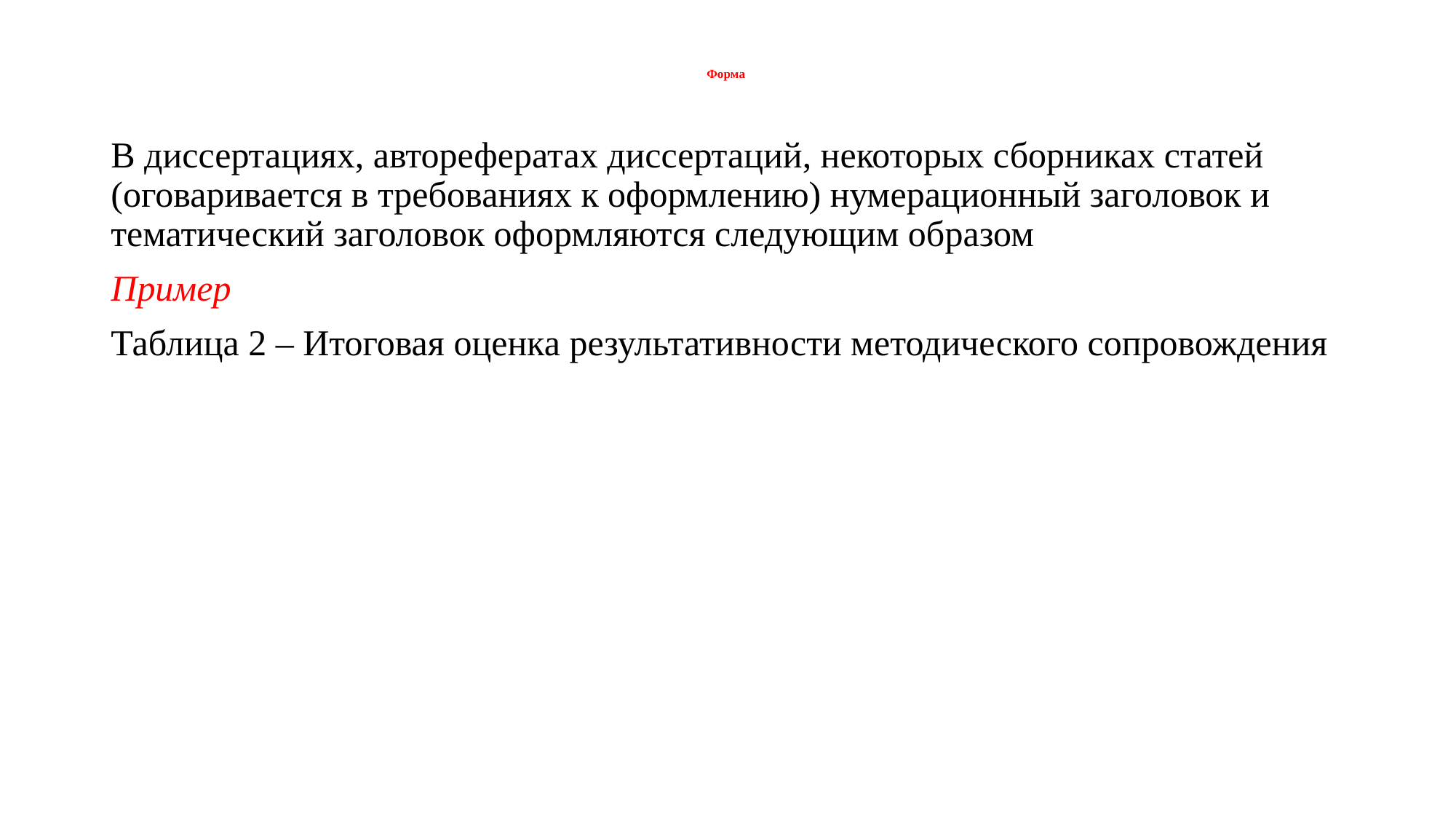

# Форма
В диссертациях, авторефератах диссертаций, некоторых сборниках статей (оговаривается в требованиях к оформлению) нумерационный заголовок и тематический заголовок оформляются следующим образом
Пример
Таблица 2 – Итоговая оценка результативности методического сопровождения